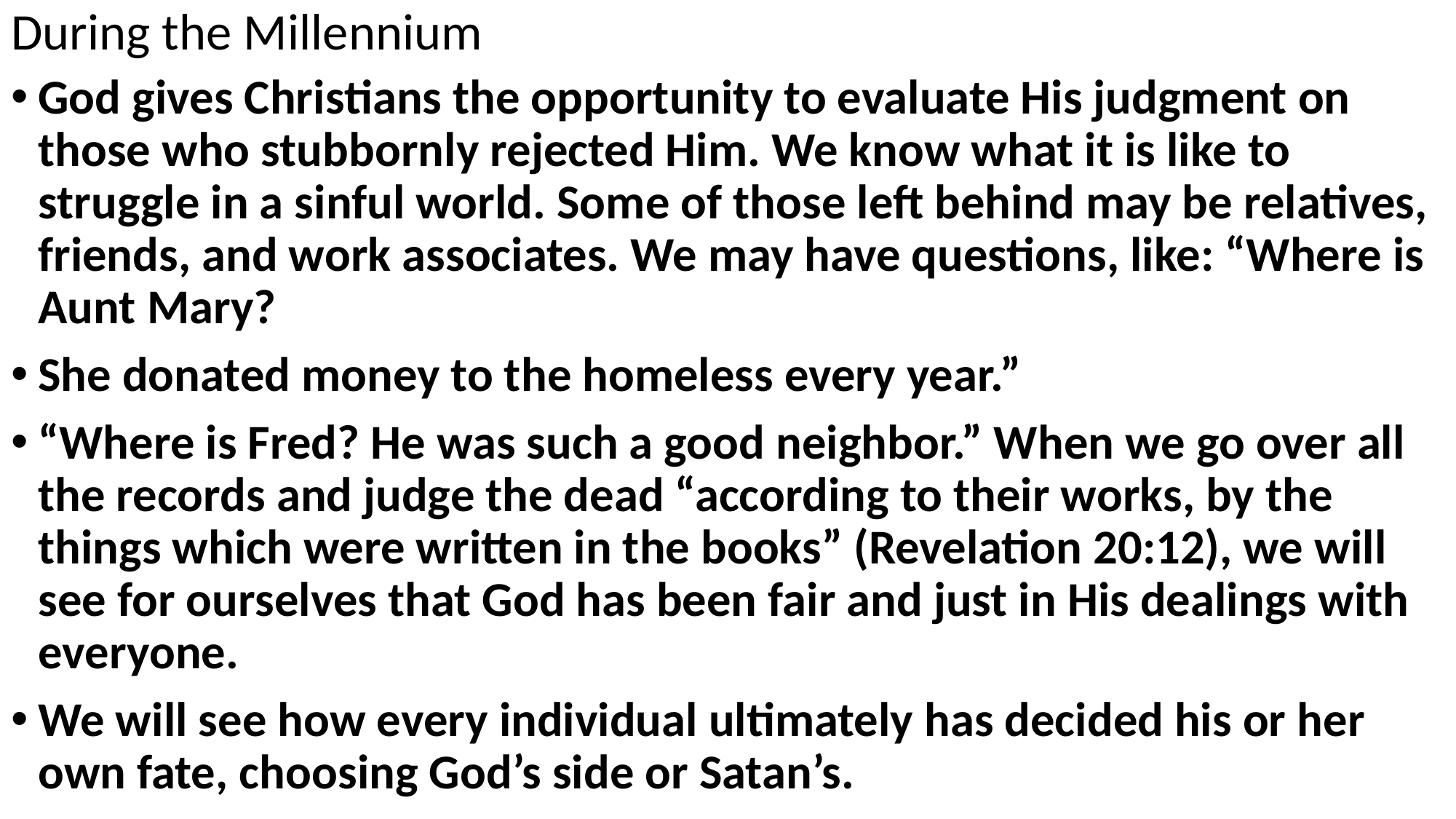

# During the Millennium
God gives Christians the opportunity to evaluate His judgment on those who stubbornly rejected Him. We know what it is like to struggle in a sinful world. Some of those left behind may be relatives, friends, and work associates. We may have questions, like: “Where is Aunt Mary?
She donated money to the homeless every year.”
“Where is Fred? He was such a good neighbor.” When we go over all the records and judge the dead “according to their works, by the things which were written in the books” (Revelation 20:12), we will see for ourselves that God has been fair and just in His dealings with everyone.
We will see how every individual ultimately has decided his or her own fate, choosing God’s side or Satan’s.